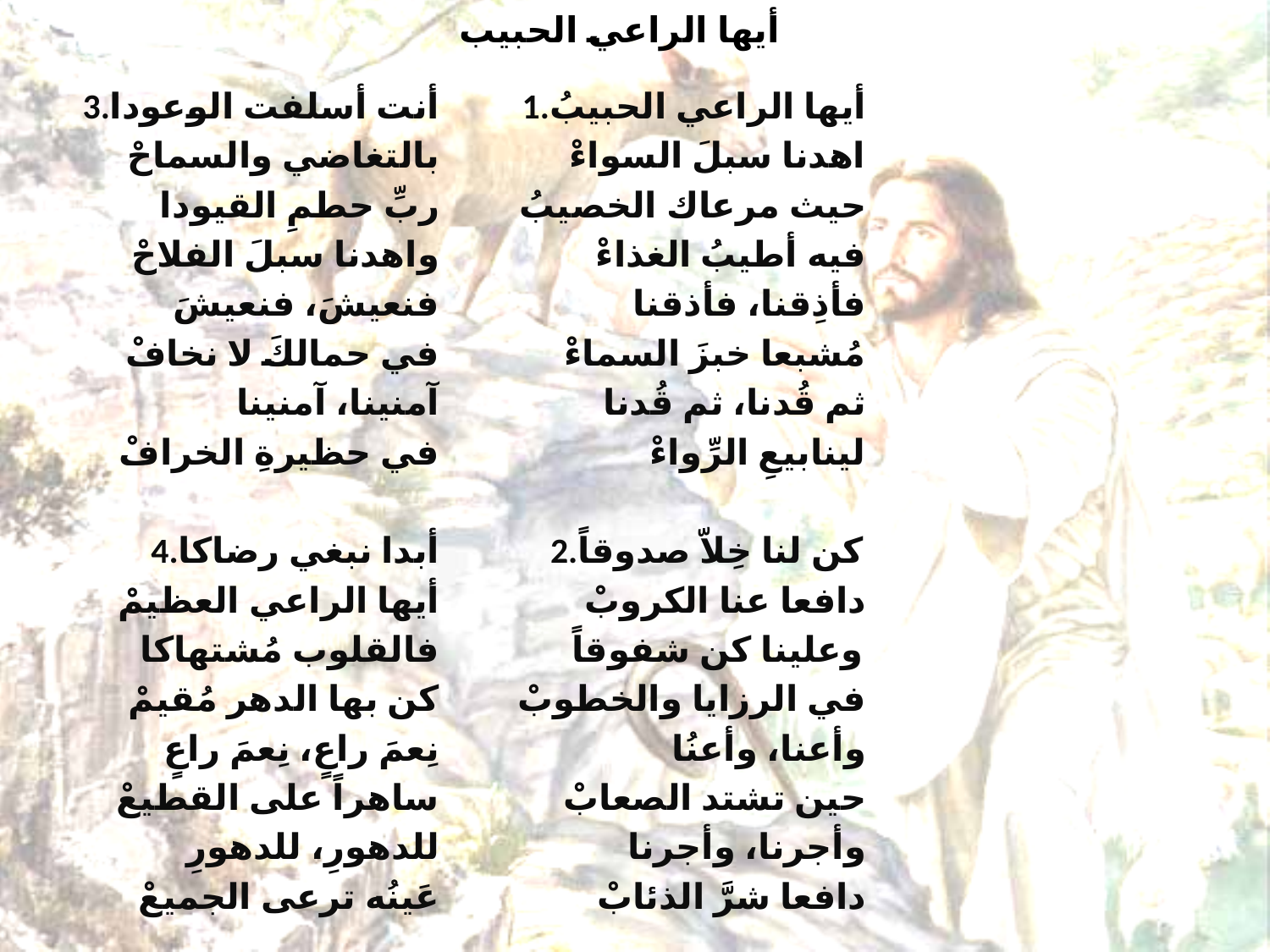

# أيها الراعي الحبيب
3.أنت أسلفت الوعودا
بالتغاضي والسماحْ
ربِّ حطمِ القيودا
واهدنا سبلَ الفلاحْ
فنعيشَ، فنعيشَ
في حمالكَ لا نخافْ
آمنينا، آمنينا
في حظيرةِ الخرافْ

4.أبدا نبغي رضاكا
أيها الراعي العظيمْ
فالقلوب مُشتهاكا
كن بها الدهر مُقيمْ
نِعمَ راعٍ، نِعمَ راعٍ
ساهراً على القطيعْ
للدهورِ، للدهورِ
عَينُه ترعى الجميعْ

1.أيها الراعي الحبيبُ
اهدنا سبلَ السواءْ
حيث مرعاك الخصيبُ
فيه أطيبُ الغذاءْ
فأذِقنا، فأذقنا
مُشبعا خبزَ السماءْ
ثم قُدنا، ثم قُدنا
لينابيعِ الرِّواءْ

2.كن لنا خِلاّ صدوقاً
دافعا عنا الكروبْ
وعلينا كن شفوقاً
في الرزايا والخطوبْ
وأعنا، وأعنُا
حين تشتد الصعابْ
وأجرنا، وأجرنا
دافعا شرَّ الذئابْ